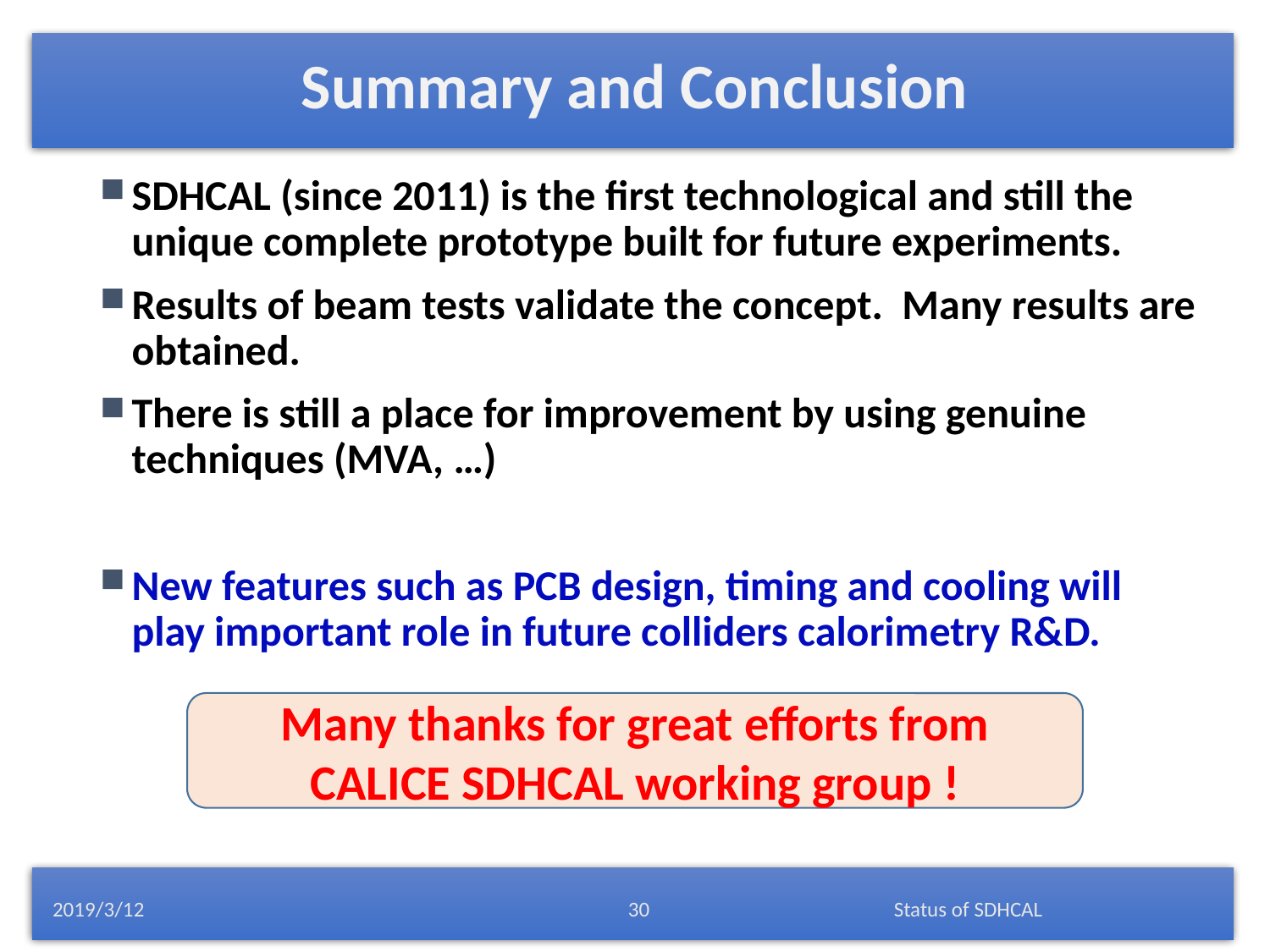

# Summary and Conclusion
SDHCAL (since 2011) is the first technological and still the unique complete prototype built for future experiments.
Results of beam tests validate the concept.  Many results are obtained.
There is still a place for improvement by using genuine techniques (MVA, …)

New features such as PCB design, timing and cooling will play important role in future colliders calorimetry R&D.
Many thanks for great efforts from CALICE SDHCAL working group !
2019/3/12
Status of SDHCAL
30